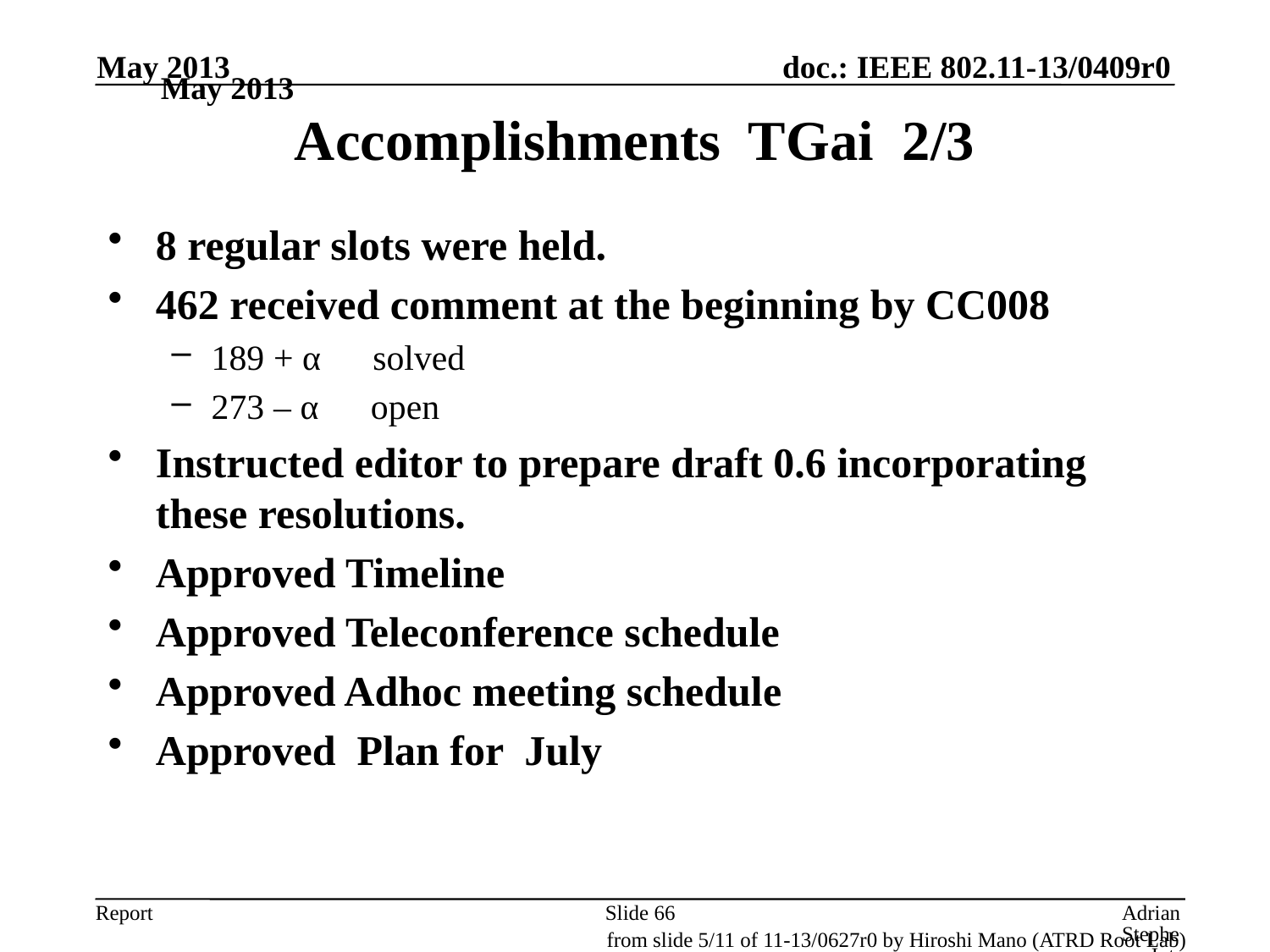

May 2013
May 2013
# Accomplishments  TGai  2/3
8 regular slots were held.
462 received comment at the beginning by CC008
189 + α　solved
273 – α　open
Instructed editor to prepare draft 0.6 incorporating these resolutions.
Approved Timeline
Approved Teleconference schedule
Approved Adhoc meeting schedule
Approved  Plan for  July

Slide 66
Adrian Stephens, Intel Corporation
from slide 5/11 of 11-13/0627r0 by Hiroshi Mano (ATRD Root Lab)